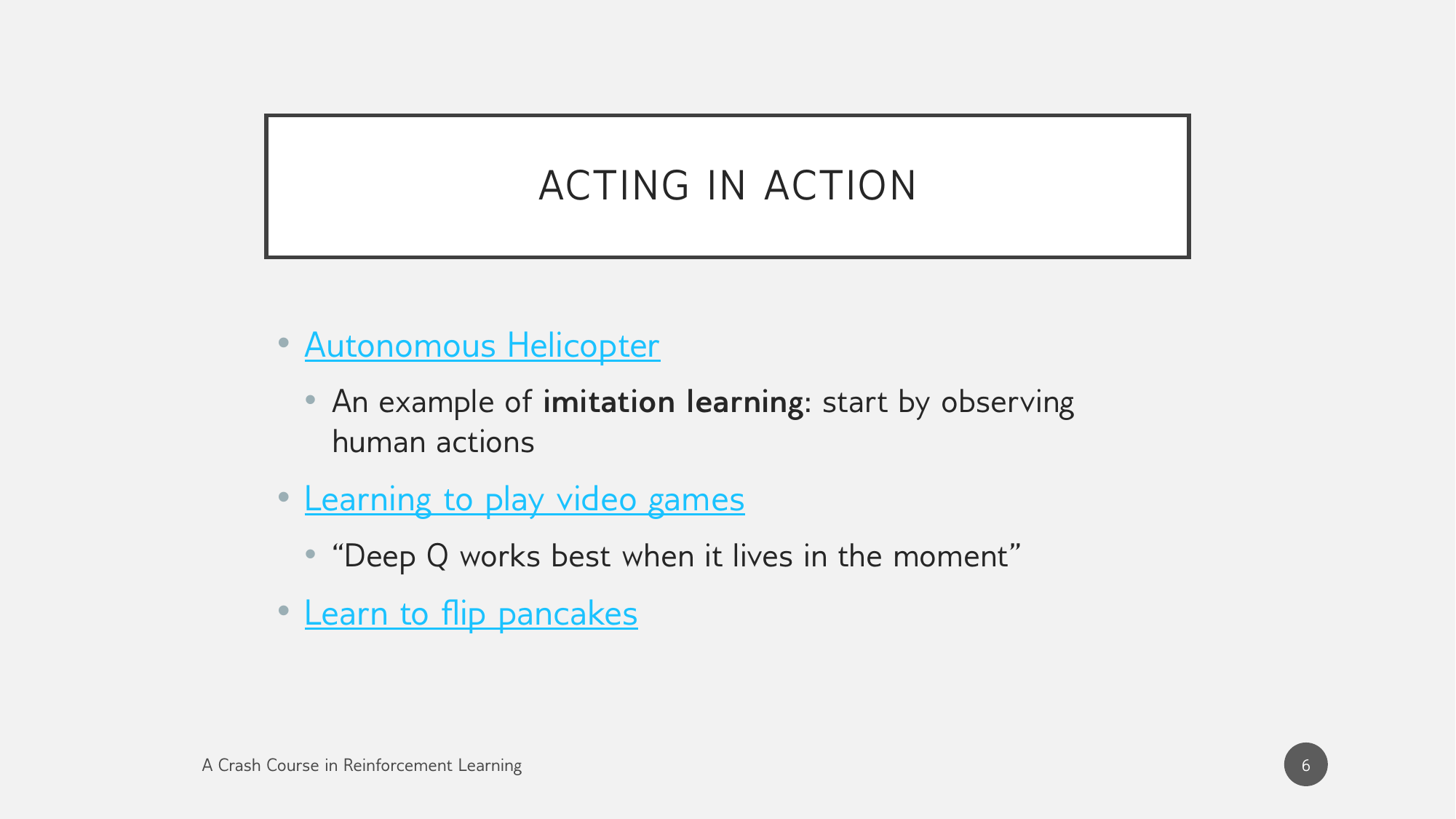

# Acting in Action
Autonomous Helicopter
An example of imitation learning: start by observing human actions
Learning to play video games
“Deep Q works best when it lives in the moment”
Learn to flip pancakes
6
A Crash Course in Reinforcement Learning